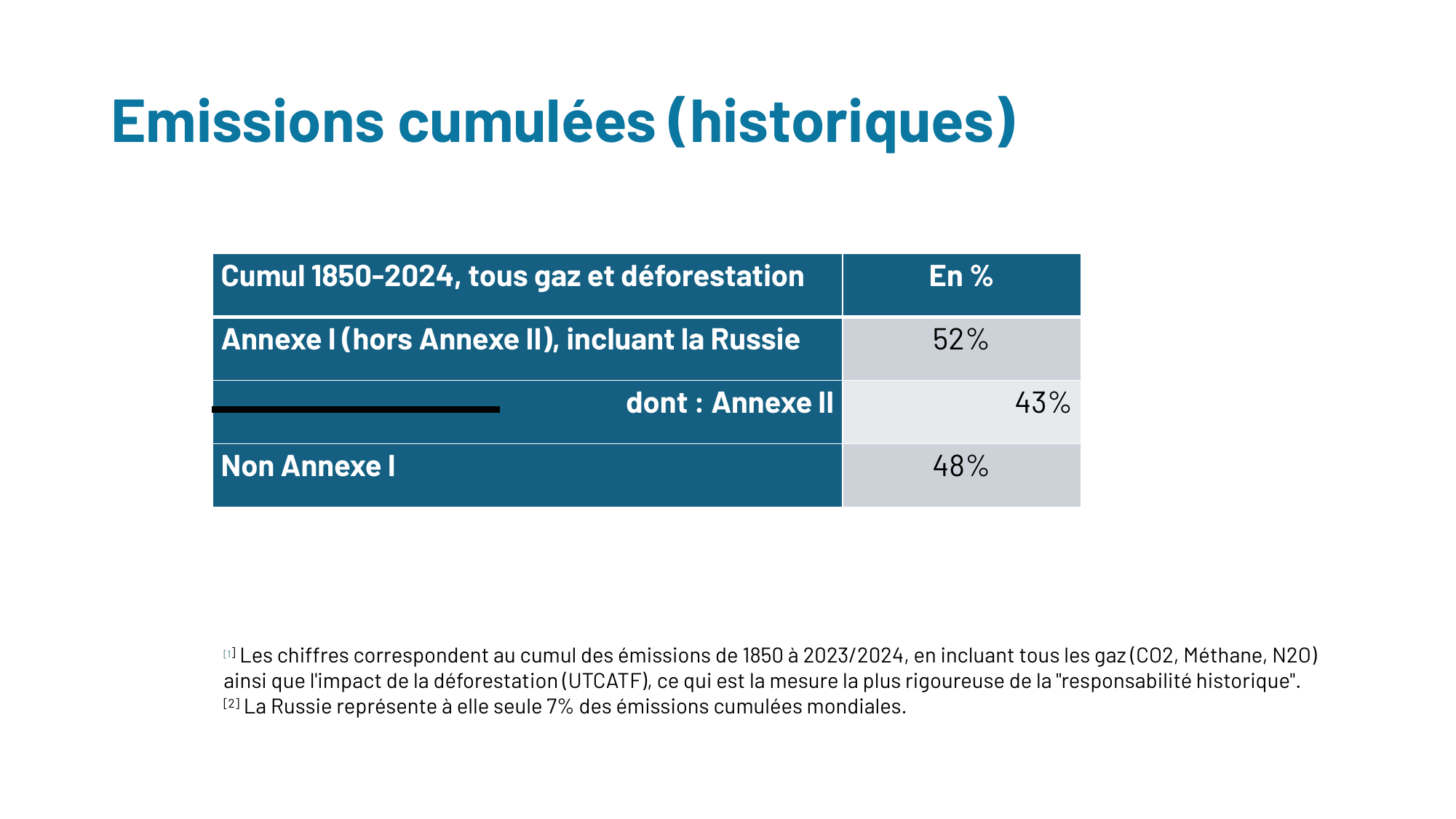

# Emissions cumulées (historiques)

| Cumul 1850-2024, tous gaz et déforestation | En % |
| --- | --- |
| Annexe I (hors Annexe II), incluant la Russie | 52% |
| dont : Annexe II | 43% |
| Non Annexe I | 48% |

[1] Les chiffres correspondent au cumul des émissions de 1850 à 2023/2024, en incluant tous les gaz (CO2, Méthane, N2O) ainsi que l'impact de la déforestation (UTCATF), ce qui est la mesure la plus rigoureuse de la "responsabilité historique".
[2] La Russie représente à elle seule 7% des émissions cumulées mondiales.